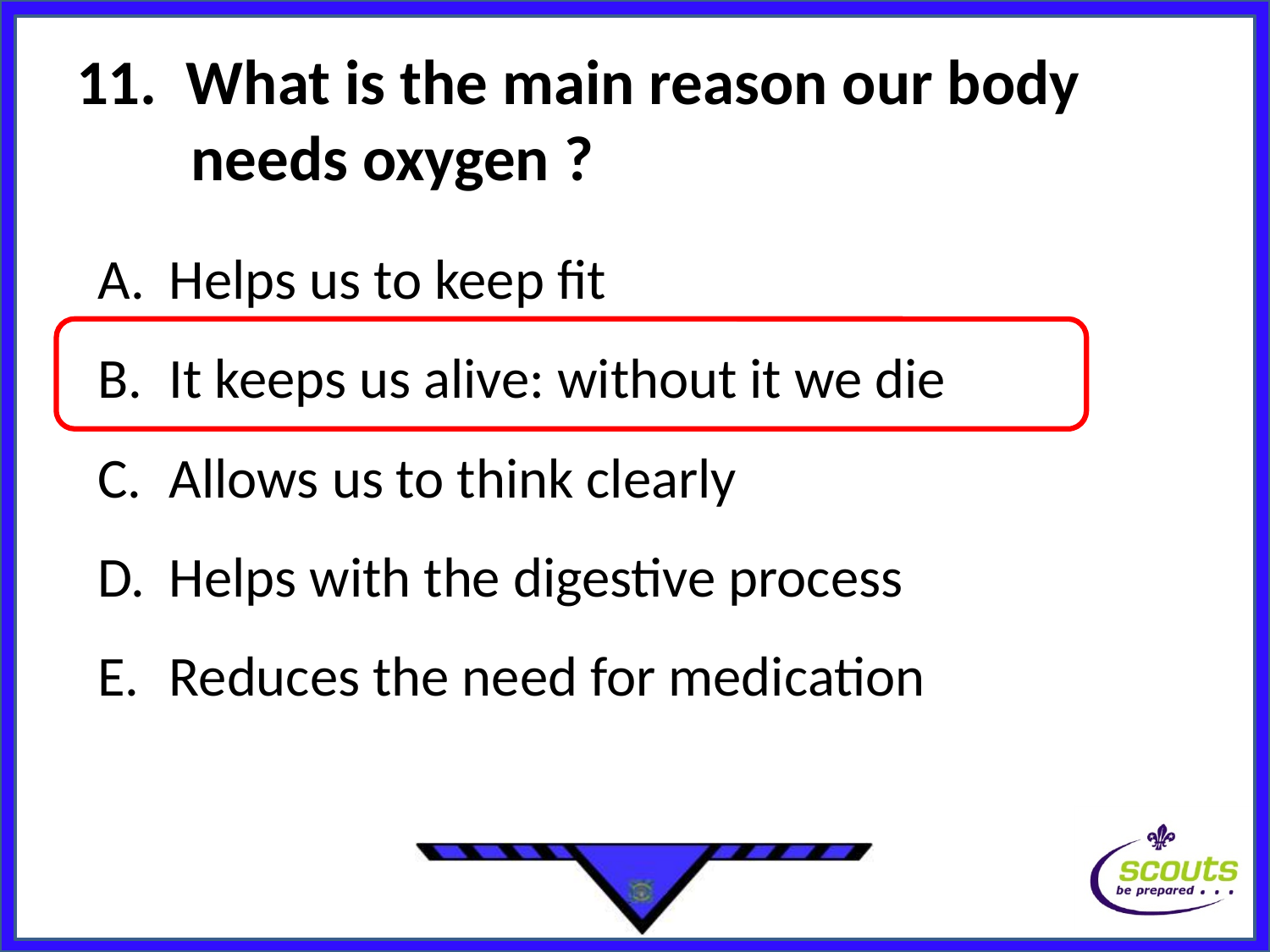

# 11.  What is the main reason our body needs oxygen ?
Helps us to keep fit
It keeps us alive: without it we die
Allows us to think clearly
Helps with the digestive process
Reduces the need for medication